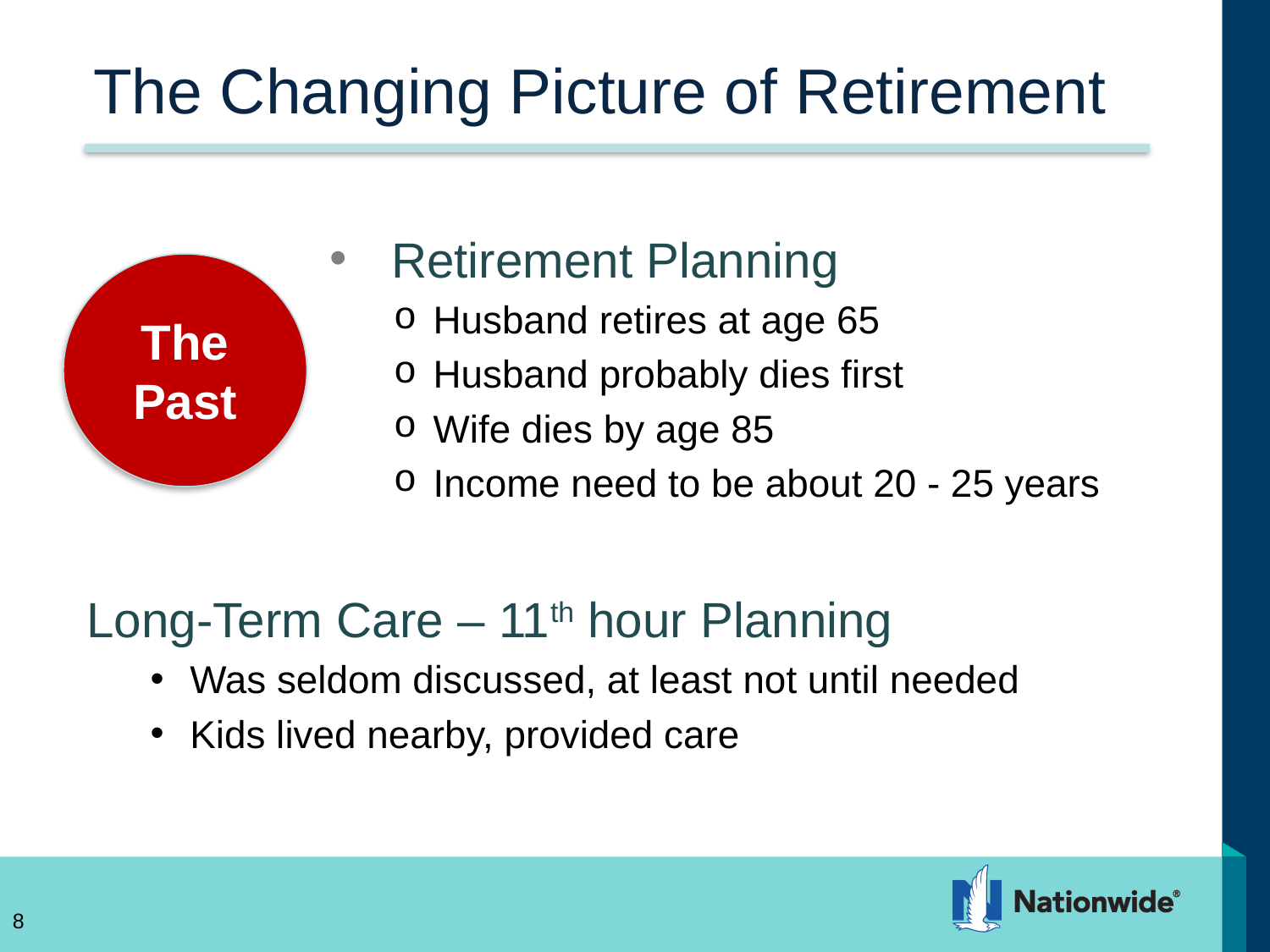

# The Changing Picture of Retirement
 Retirement Planning
Husband retires at age 65
Husband probably dies first
Wife dies by age 85
Income need to be about 20 - 25 years
The Past
Long-Term Care – 11th hour Planning
Was seldom discussed, at least not until needed
Kids lived nearby, provided care

8